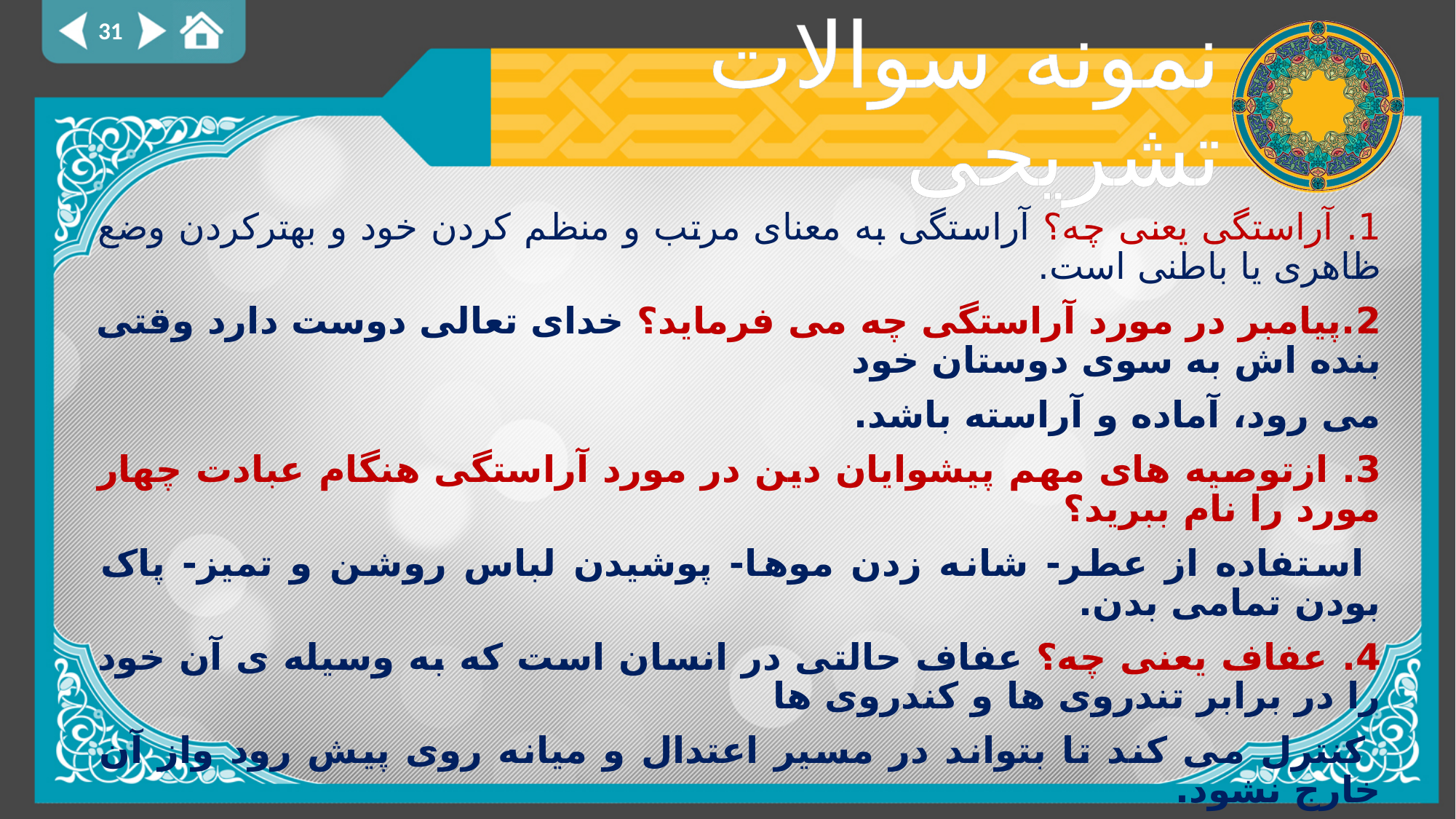

31
# نمونه سوالات تشریحی
1. آراستگی یعنی چه؟ آراستگی به معنای مرتب و منظم کردن خود و بهترکردن وضع ظاهری یا باطنی است.
2.پیامبر در مورد آراستگی چه می فرماید؟ خدای تعالی دوست دارد وقتی بنده اش به سوی دوستان خود
می رود، آماده و آراسته باشد.
3. ازتوصیه های مهم پیشوایان دین در مورد آراستگی هنگام عبادت چهار مورد را نام ببرید؟
 استفاده از عطر- شانه زدن موها- پوشیدن لباس روشن و تمیز- پاک بودن تمامی بدن.
4. عفاف یعنی چه؟ عفاف حالتی در انسان است که به وسیله ی آن خود را در برابر تندروی ها و کندروی ها
 کنترل می کند تا بتواند در مسیر اعتدال و میانه روی پیش رود واز آن خارج نشود.